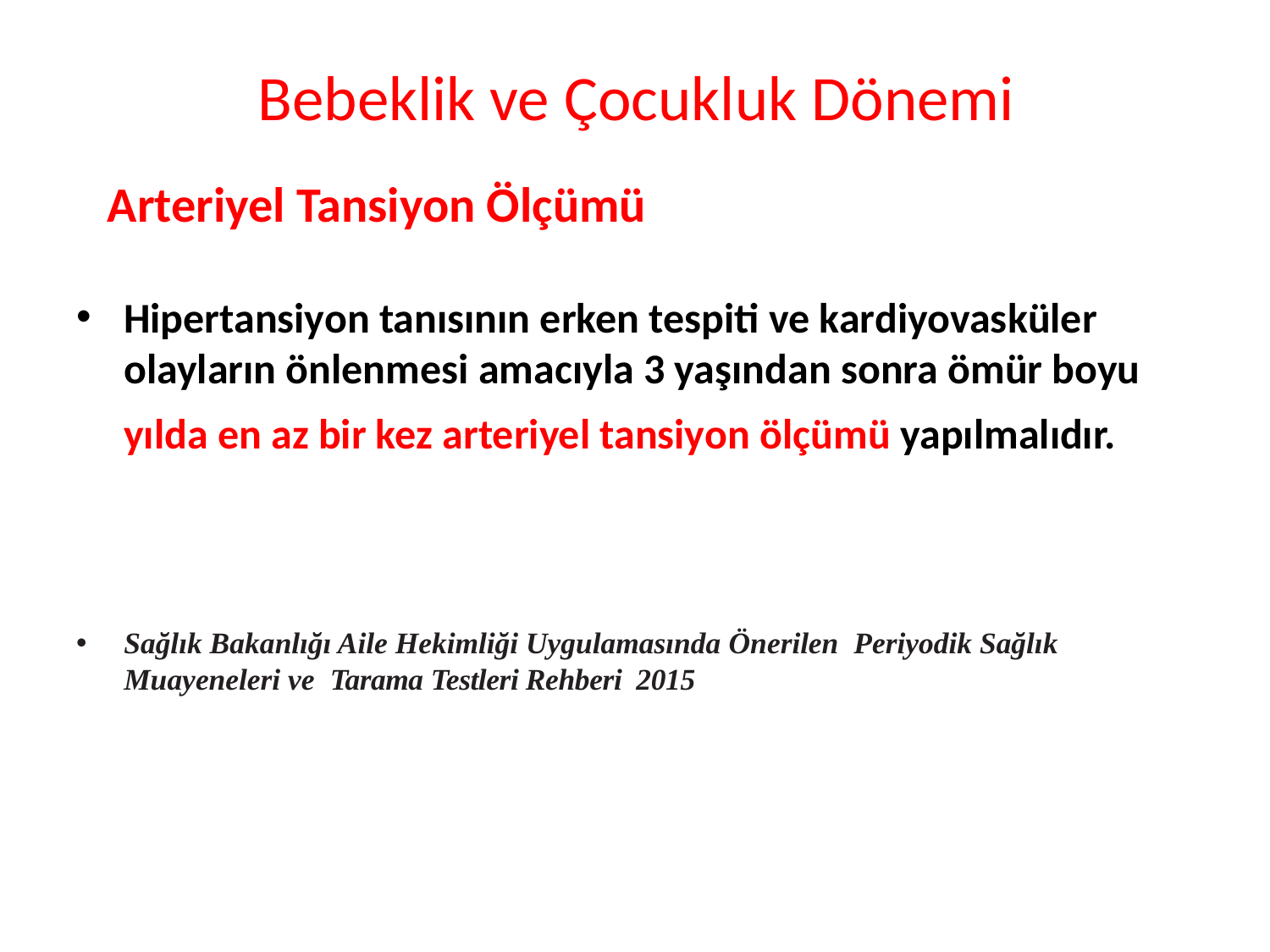

# Bebeklik ve Çocukluk Dönemi
Arteriyel Tansiyon Ölçümü

Hipertansiyon tanısının erken tespiti ve kardiyovasküler olayların önlenmesi amacıyla 3 yaşından sonra ömür boyu yılda en az bir kez arteriyel tansiyon ölçümü yapılmalıdır.

Sağlık Bakanlığı Aile Hekimliği Uygulamasında Önerilen  Periyodik Sağlık Muayeneleri ve  Tarama Testleri Rehberi  2015